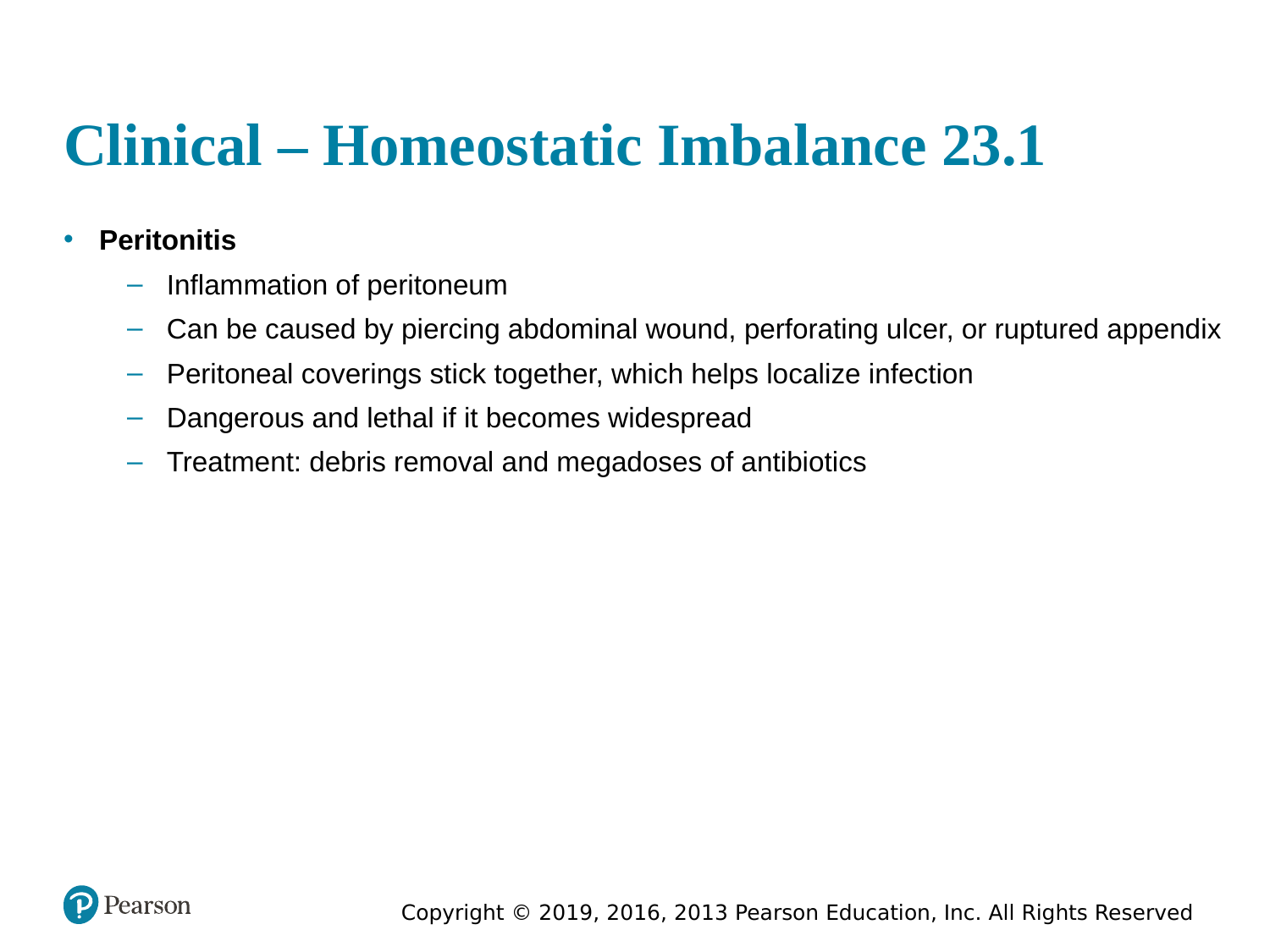

# Clinical – Homeostatic Imbalance 23.1
Peritonitis
Inflammation of peritoneum
Can be caused by piercing abdominal wound, perforating ulcer, or ruptured appendix
Peritoneal coverings stick together, which helps localize infection
Dangerous and lethal if it becomes widespread
Treatment: debris removal and megadoses of antibiotics